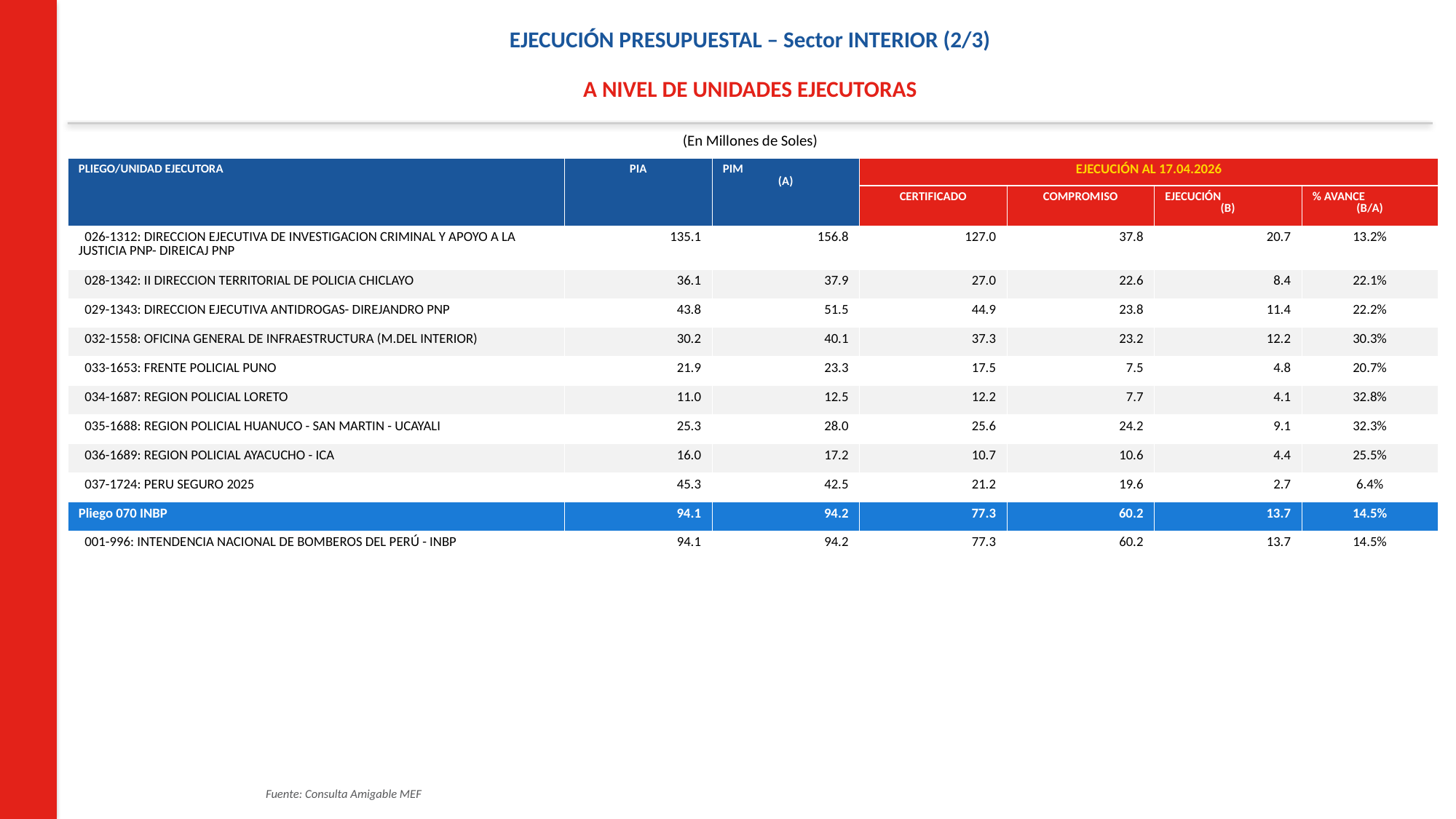

EJECUCIÓN PRESUPUESTAL – Sector INTERIOR (2/3)
A NIVEL DE UNIDADES EJECUTORAS

(En Millones de Soles)
| PLIEGO/UNIDAD EJECUTORA | PIA | PIM (A) | EJECUCIÓN AL 17.04.2026 |  |  |  |
| --- | --- | --- | --- | --- | --- | --- |
|  |  |  | CERTIFICADO | COMPROMISO | EJECUCIÓN (B) | % AVANCE (B/A) |
| 026-1312: DIRECCION EJECUTIVA DE INVESTIGACION CRIMINAL Y APOYO A LA JUSTICIA PNP- DIREICAJ PNP | 135.1 | 156.8 | 127.0 | 37.8 | 20.7 | 13.2% |
| 028-1342: II DIRECCION TERRITORIAL DE POLICIA CHICLAYO | 36.1 | 37.9 | 27.0 | 22.6 | 8.4 | 22.1% |
| 029-1343: DIRECCION EJECUTIVA ANTIDROGAS- DIREJANDRO PNP | 43.8 | 51.5 | 44.9 | 23.8 | 11.4 | 22.2% |
| 032-1558: OFICINA GENERAL DE INFRAESTRUCTURA (M.DEL INTERIOR) | 30.2 | 40.1 | 37.3 | 23.2 | 12.2 | 30.3% |
| 033-1653: FRENTE POLICIAL PUNO | 21.9 | 23.3 | 17.5 | 7.5 | 4.8 | 20.7% |
| 034-1687: REGION POLICIAL LORETO | 11.0 | 12.5 | 12.2 | 7.7 | 4.1 | 32.8% |
| 035-1688: REGION POLICIAL HUANUCO - SAN MARTIN - UCAYALI | 25.3 | 28.0 | 25.6 | 24.2 | 9.1 | 32.3% |
| 036-1689: REGION POLICIAL AYACUCHO - ICA | 16.0 | 17.2 | 10.7 | 10.6 | 4.4 | 25.5% |
| 037-1724: PERU SEGURO 2025 | 45.3 | 42.5 | 21.2 | 19.6 | 2.7 | 6.4% |
| Pliego 070 INBP | 94.1 | 94.2 | 77.3 | 60.2 | 13.7 | 14.5% |
| 001-996: INTENDENCIA NACIONAL DE BOMBEROS DEL PERÚ - INBP | 94.1 | 94.2 | 77.3 | 60.2 | 13.7 | 14.5% |
Fuente: Consulta Amigable MEF